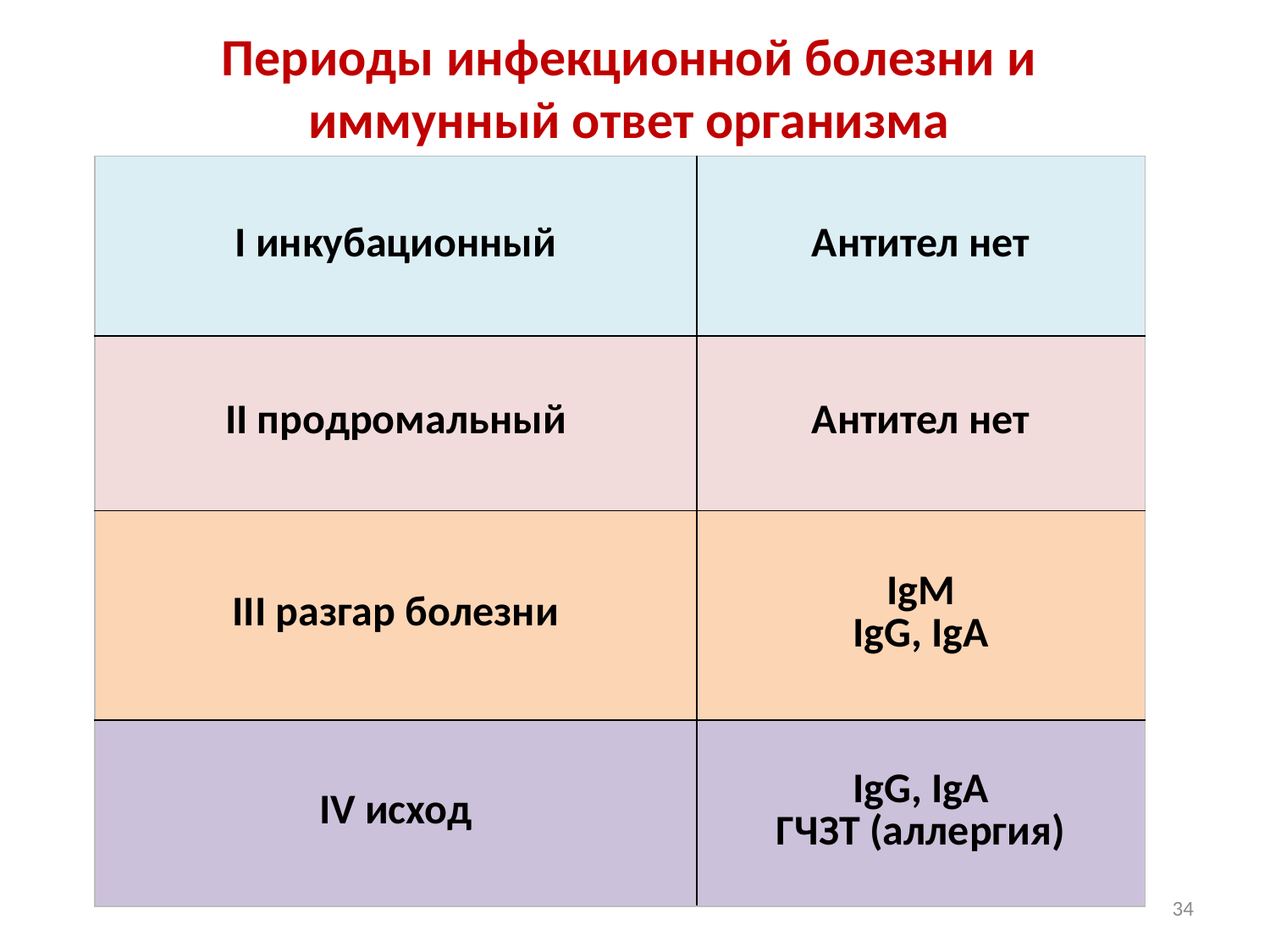

# Периоды инфекционной болезни и иммунный ответ организма
| I инкубационный | Антител нет |
| --- | --- |
| II продромальный | Антител нет |
| III разгар болезни | IgM IgG, IgA |
| IV исход | IgG, IgA ГЧЗТ (аллергия) |
34